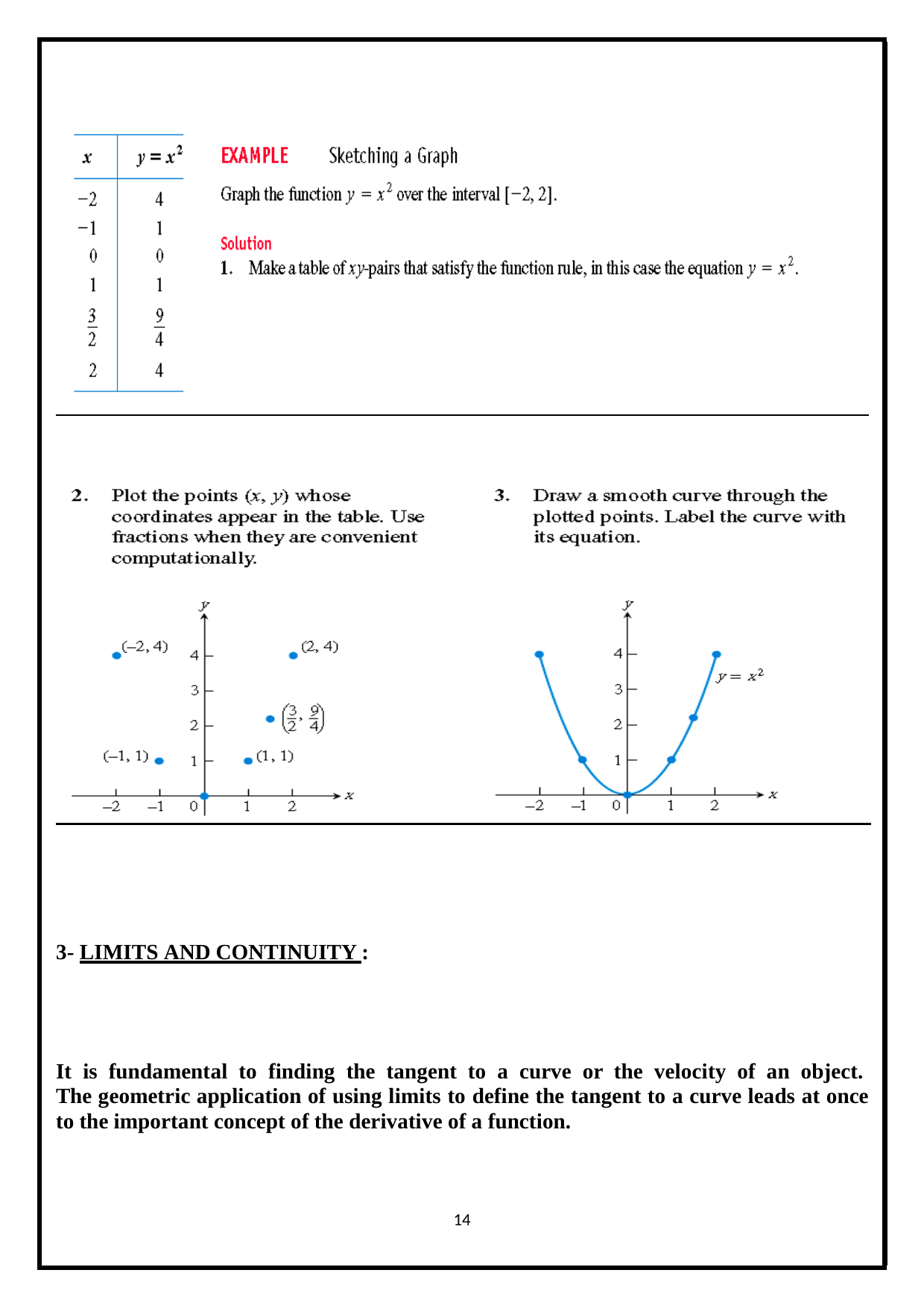

3- LIMITS AND CONTINUITY :
It  is  fundamental  to  finding  the  tangent  to  a  curve  or  the  velocity  of  an  object.  The geometric application of using limits to define the tangent to a curve leads at once to the important concept of the derivative of a function.
14